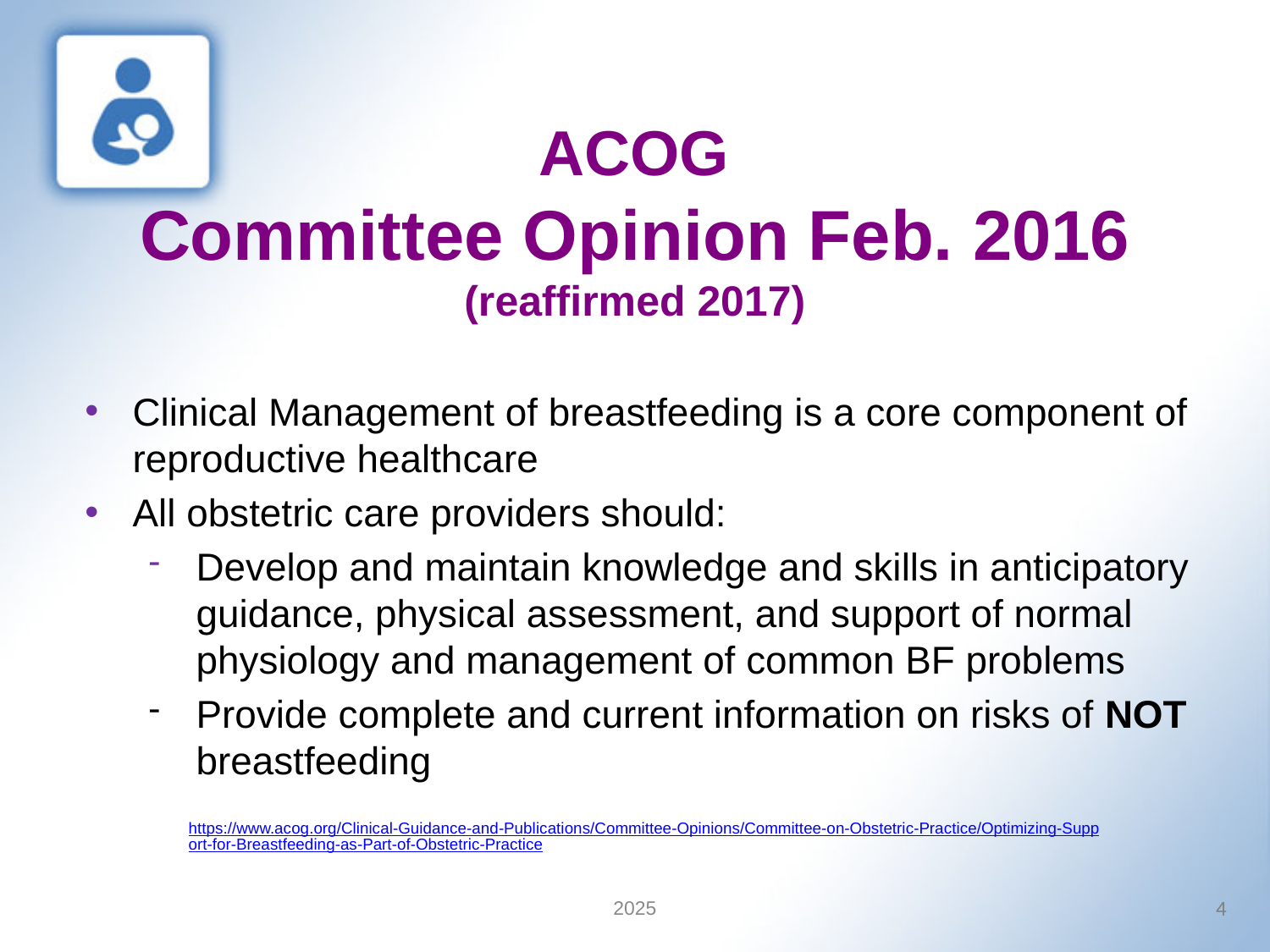

# ACOG Committee Opinion Feb. 2016 (reaffirmed 2017)

Clinical Management of breastfeeding is a core component of reproductive healthcare
All obstetric care providers should:
Develop and maintain knowledge and skills in anticipatory guidance, physical assessment, and support of normal physiology and management of common BF problems
Provide complete and current information on risks of NOT breastfeeding

https://www.acog.org/Clinical-Guidance-and-Publications/Committee-Opinions/Committee-on-Obstetric-Practice/Optimizing-Support-for-Breastfeeding-as-Part-of-Obstetric-Practice

2025
4